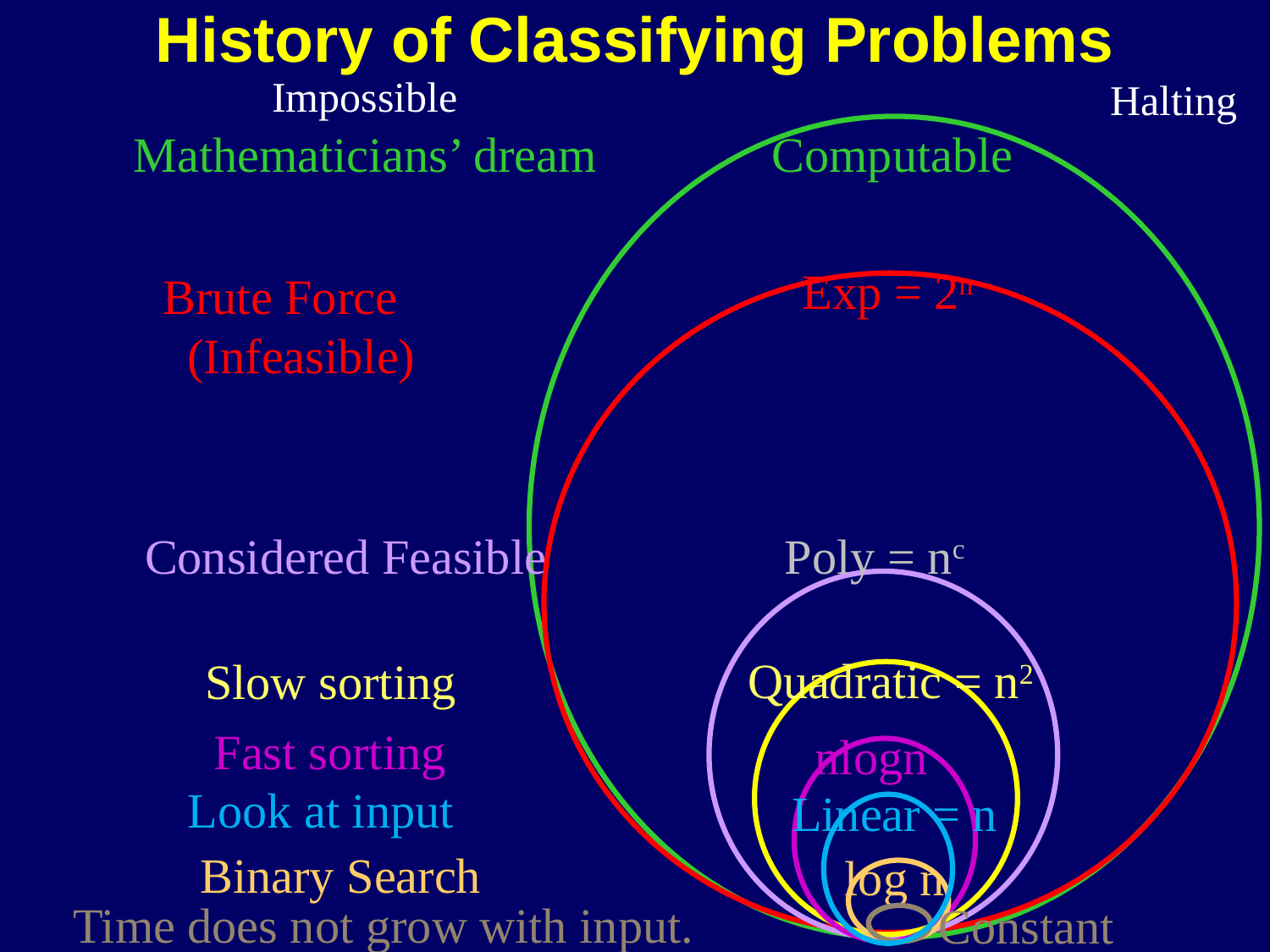

History of Classifying Problems
Impossible
Halting
Mathematicians’ dream

Computable
Exp = 2n

Brute Force
  (Infeasible)
Considered Feasible
Poly = nc

Quadratic = n2

Slow sorting
Fast sorting
nlogn

Look at input
Linear = n

Binary Search
log n

Time does not grow with input.
Constant